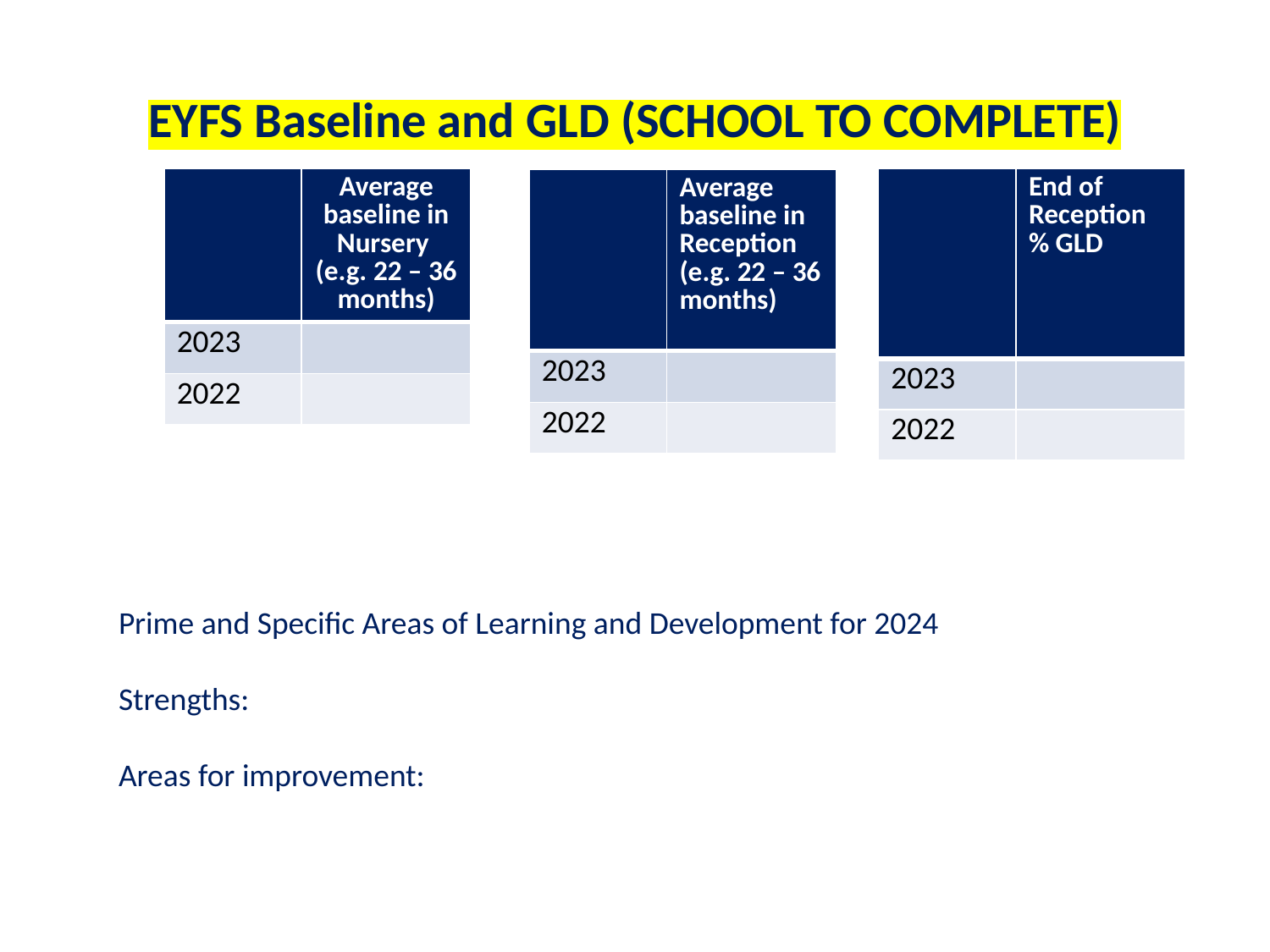

# EYFS Baseline and GLD (SCHOOL TO COMPLETE)
|  | Average baseline in Nursery (e.g. 22 – 36 months) |
| --- | --- |
| 2023 |  |
| 2022 |  |
|  | End of Reception % GLD |
| --- | --- |
| 2023 |  |
| 2022 |  |
|  | Average baseline in Reception (e.g. 22 – 36 months) |
| --- | --- |
| 2023 |  |
| 2022 |  |
Prime and Specific Areas of Learning and Development for 2024

Strengths:

Areas for improvement: